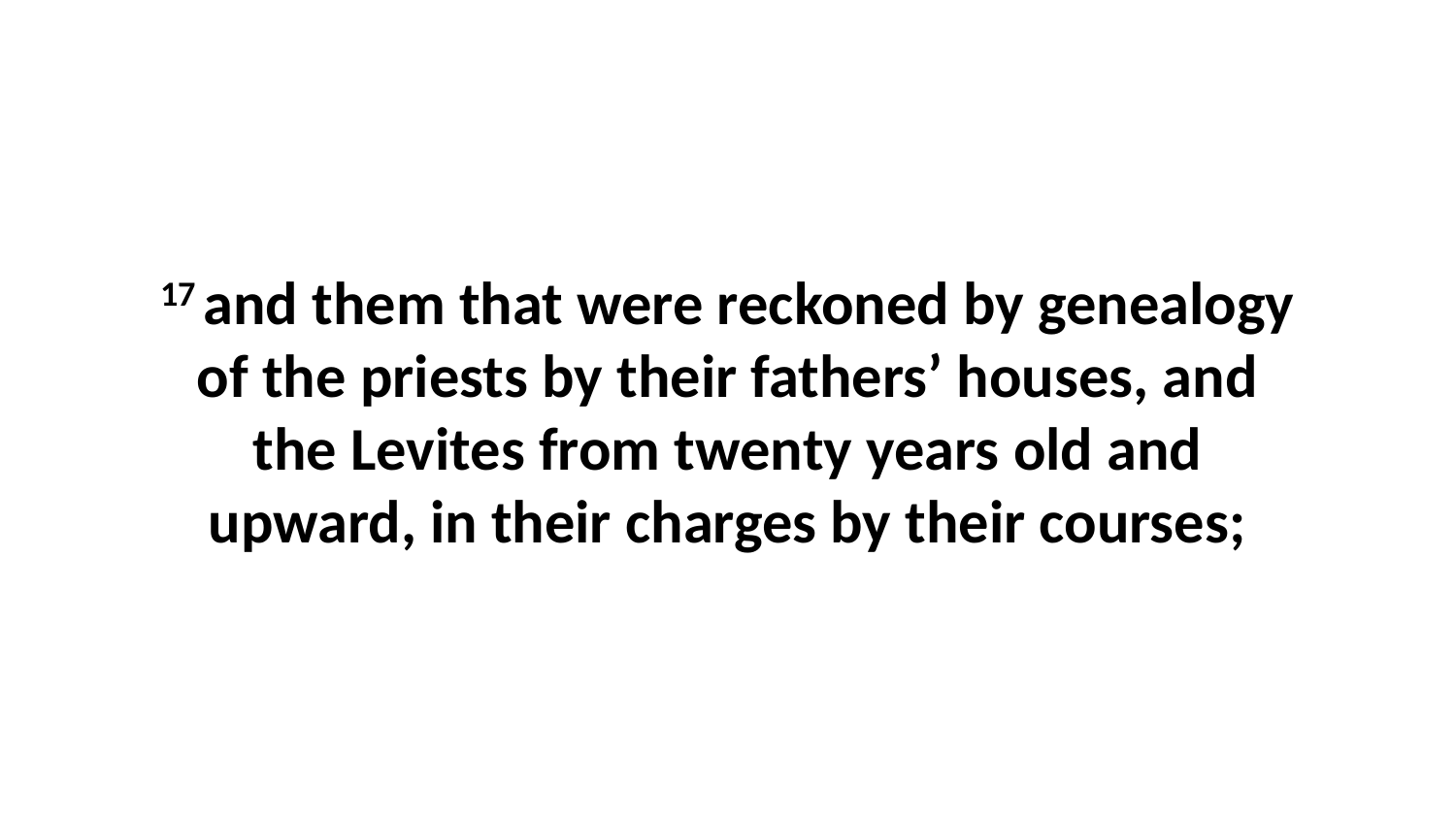

17 and them that were reckoned by genealogy of the priests by their fathers’ houses, and the Levites from twenty years old and upward, in their charges by their courses;